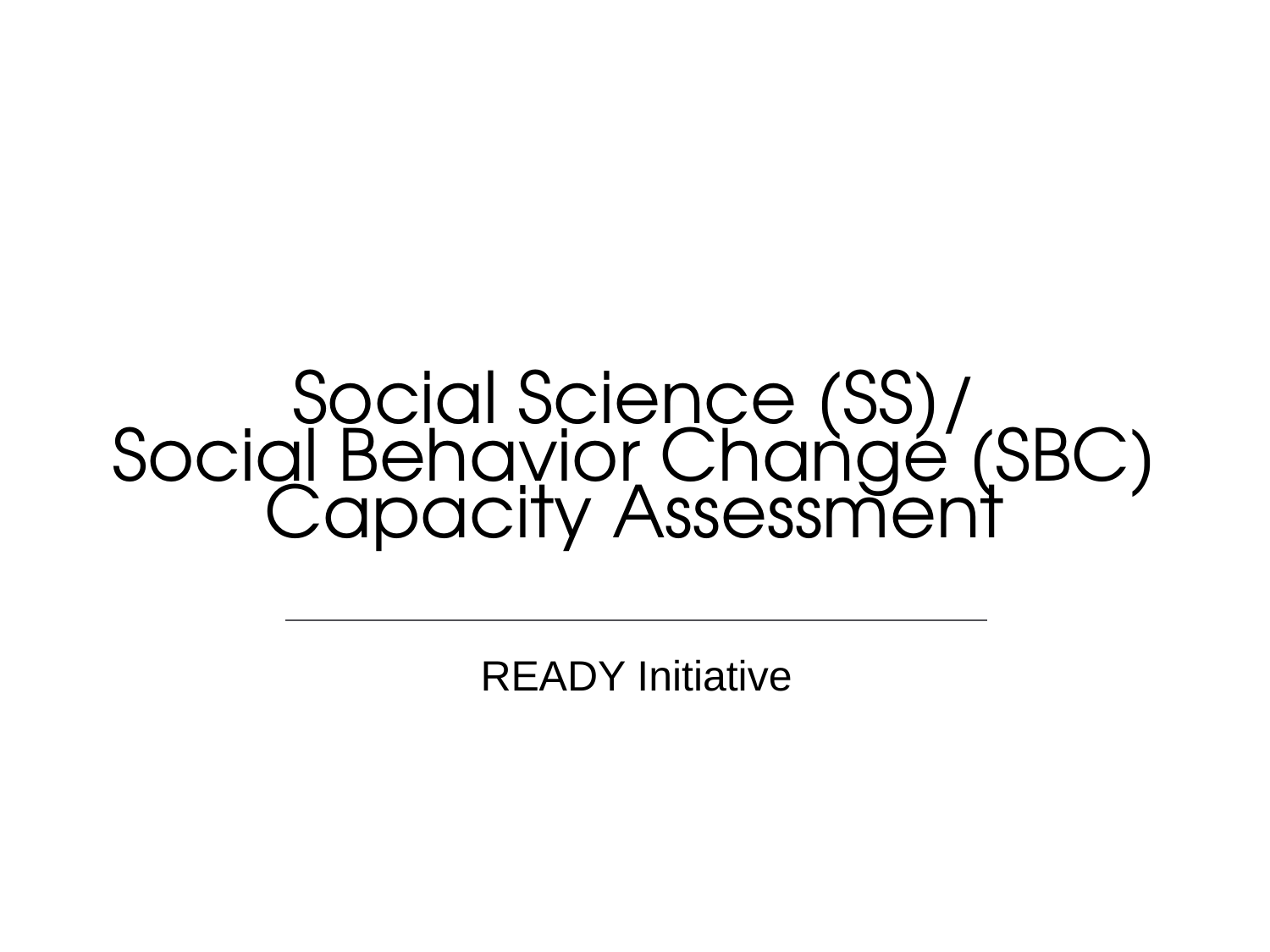

# Social Science (SS)/ Social Behavior Change (SBC) Capacity Assessment
READY Initiative